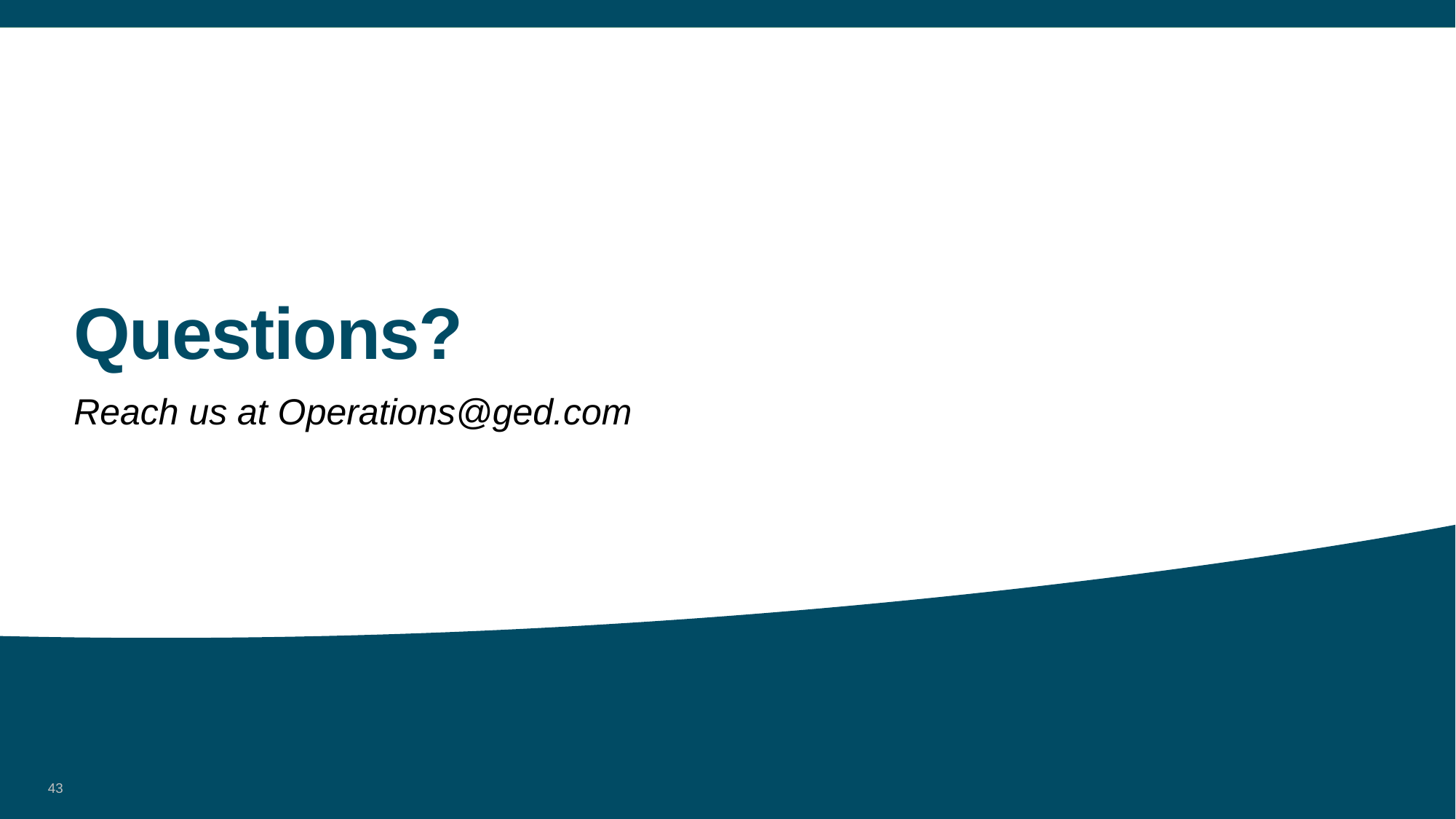

# Questions?
Reach us at Operations@ged.com
43